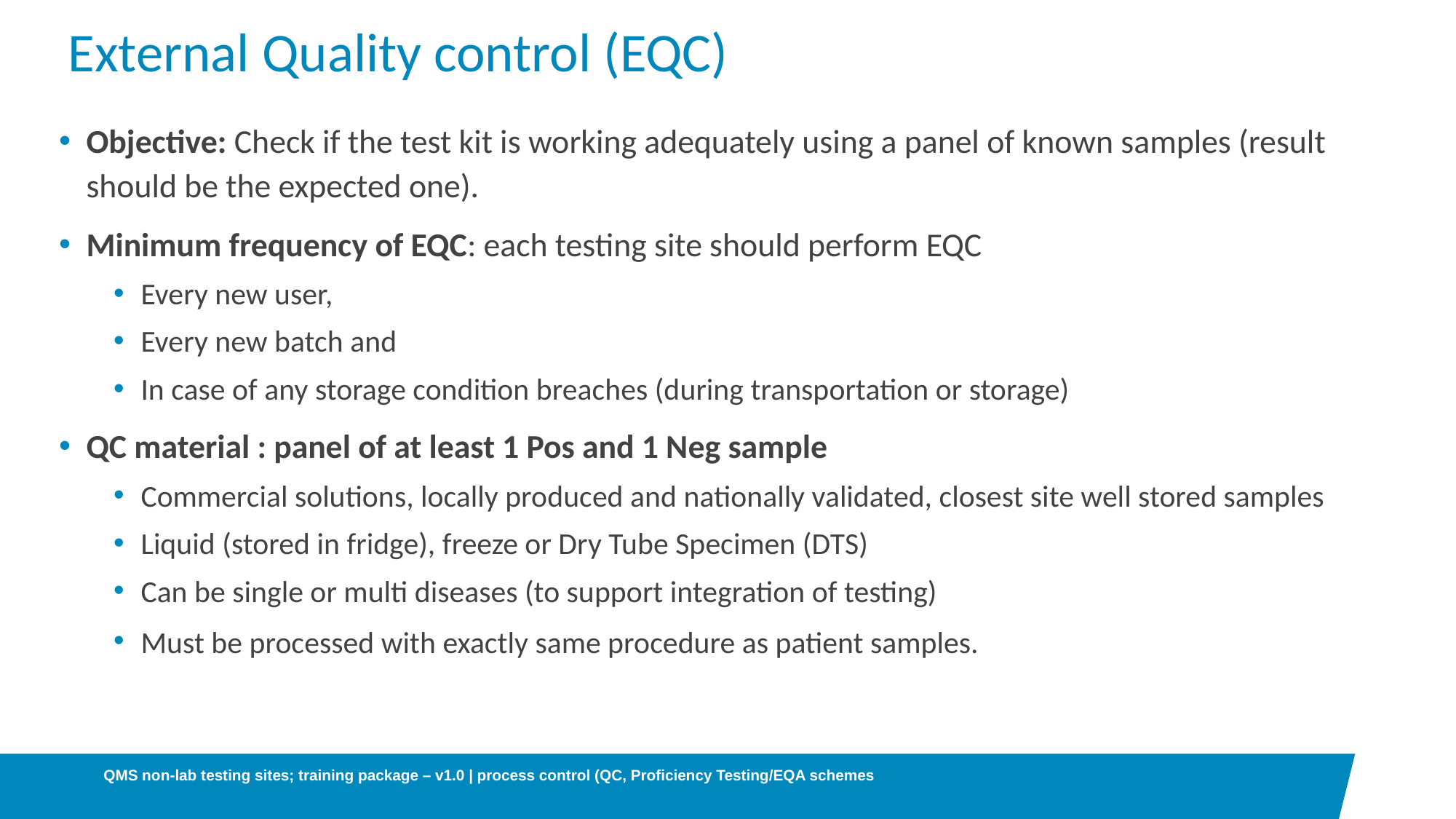

# External Quality control (EQC)
Objective: Check if the test kit is working adequately using a panel of known samples (result should be the expected one).
Minimum frequency of EQC: each testing site should perform EQC
Every new user,
Every new batch and
In case of any storage condition breaches (during transportation or storage)
QC material : panel of at least 1 Pos and 1 Neg sample
Commercial solutions, locally produced and nationally validated, closest site well stored samples
Liquid (stored in fridge), freeze or Dry Tube Specimen (DTS)
Can be single or multi diseases (to support integration of testing)
Must be processed with exactly same procedure as patient samples.
QMS non-lab testing sites; training package – v1.0 | process control (QC, Proficiency Testing/EQA schemes